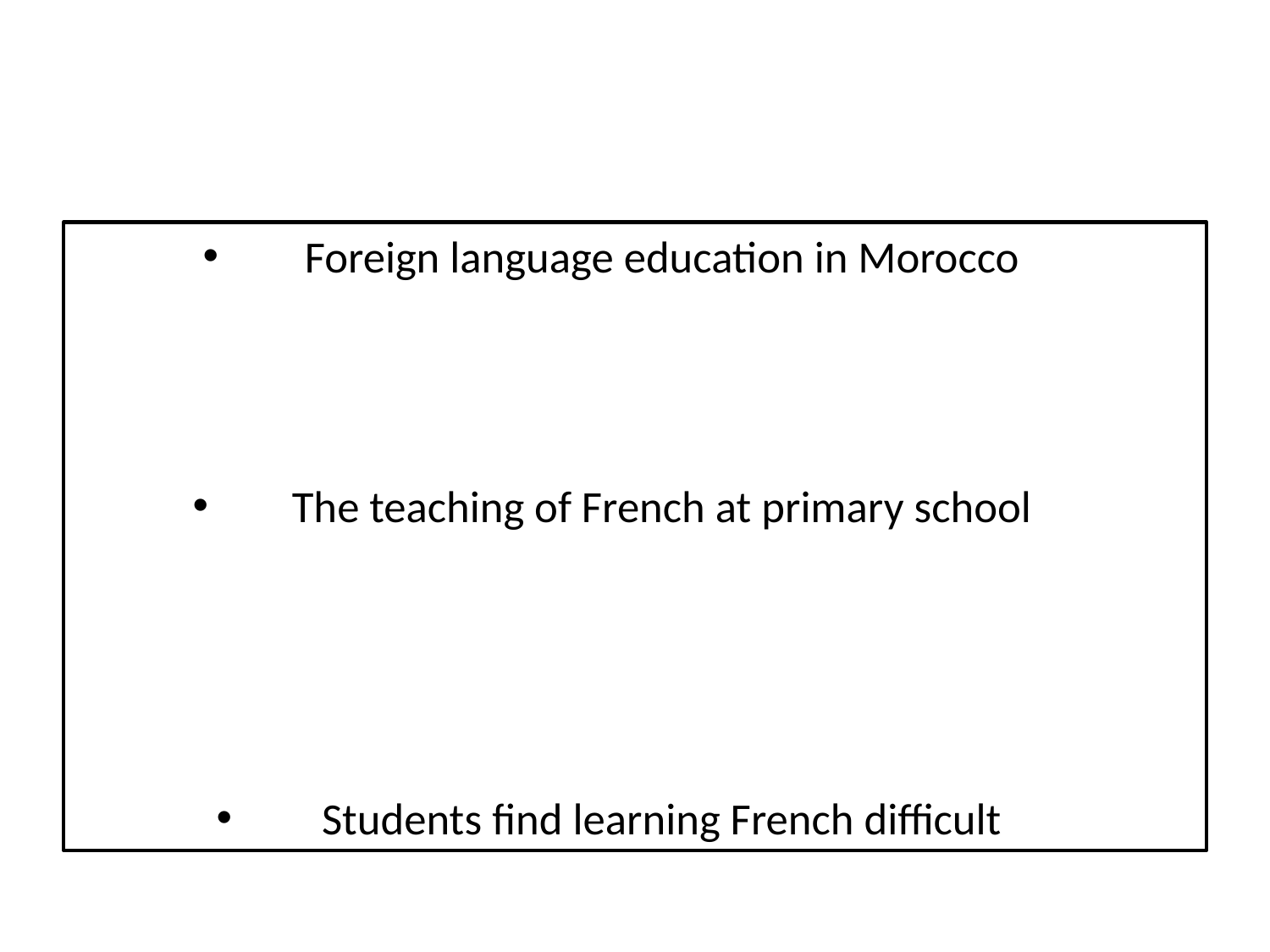

Foreign language education in Morocco

The teaching of French at primary school

Students find learning French difficult